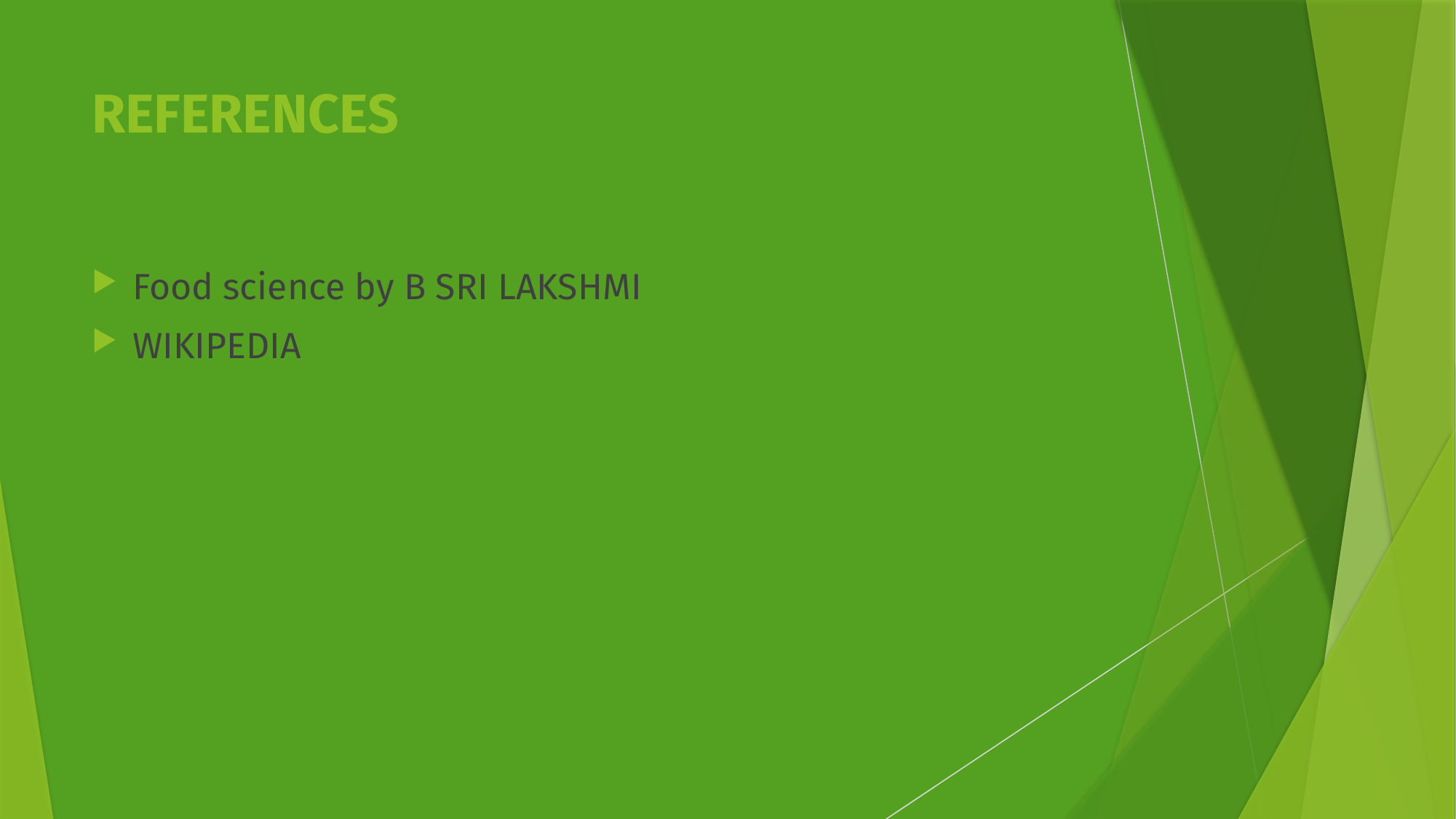

# REFERENCES
Food science by B SRI LAKSHMI
WIKIPEDIA